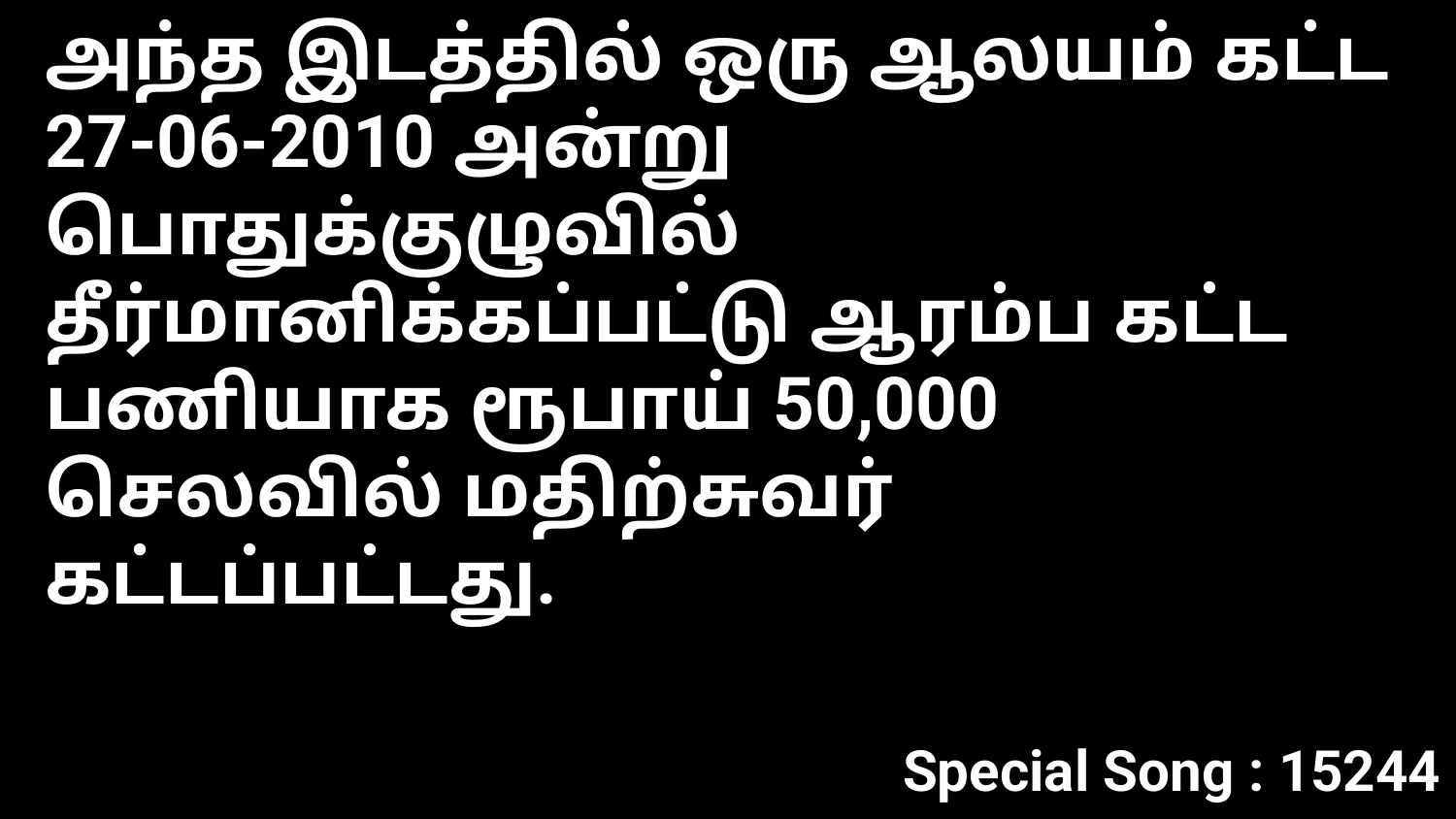

அந்த இடத்தில் ஒரு ஆலயம் கட்ட 27-06-2010 அன்று பொதுக்குழுவில் தீர்மானிக்கப்பட்டு ஆரம்ப கட்ட பணியாக ரூபாய் 50,000 செலவில் மதிற்சுவர் கட்டப்பட்டது.

Special Song : 15244